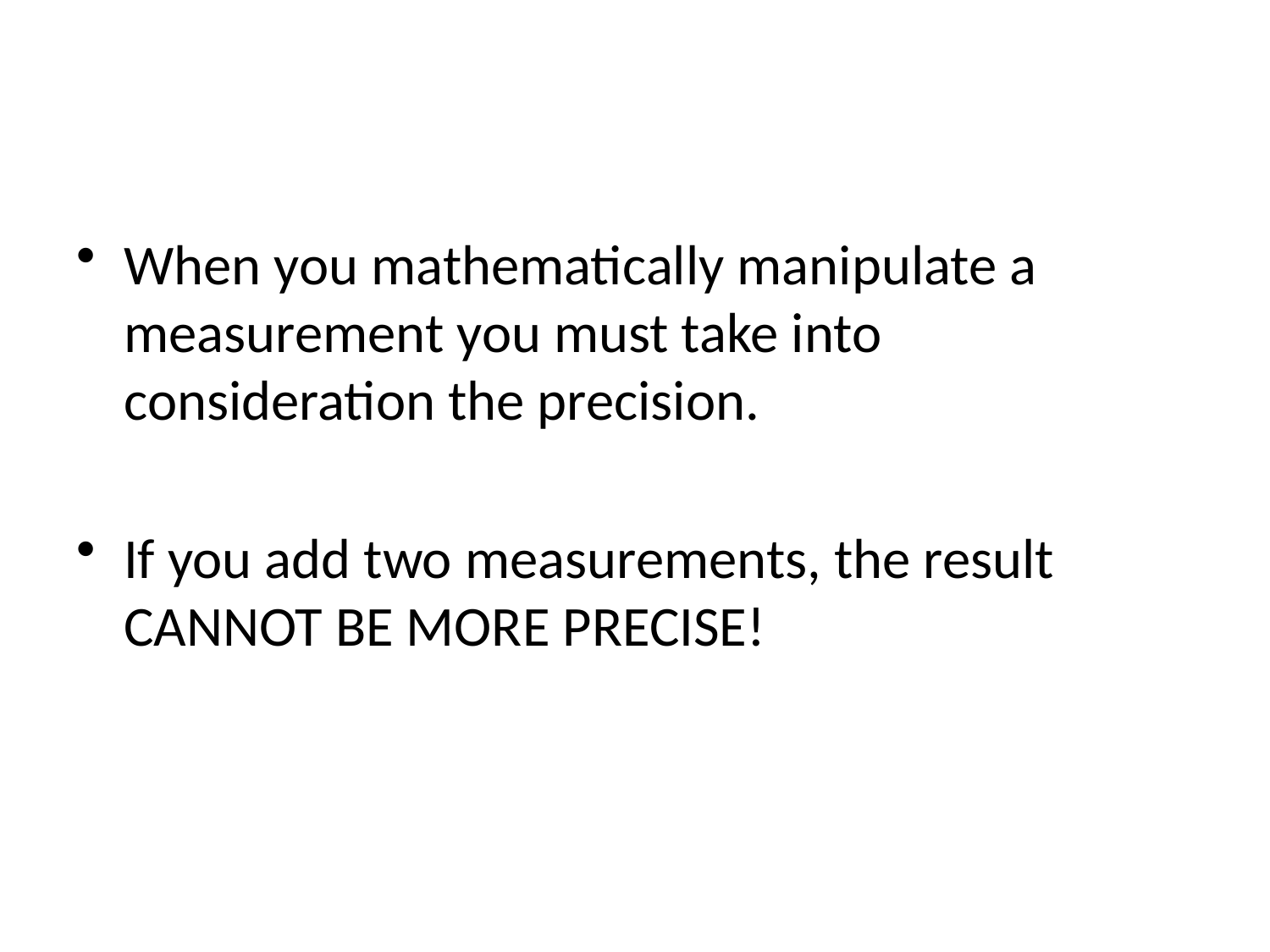

#
When you mathematically manipulate a measurement you must take into consideration the precision.

If you add two measurements, the result CANNOT BE MORE PRECISE!